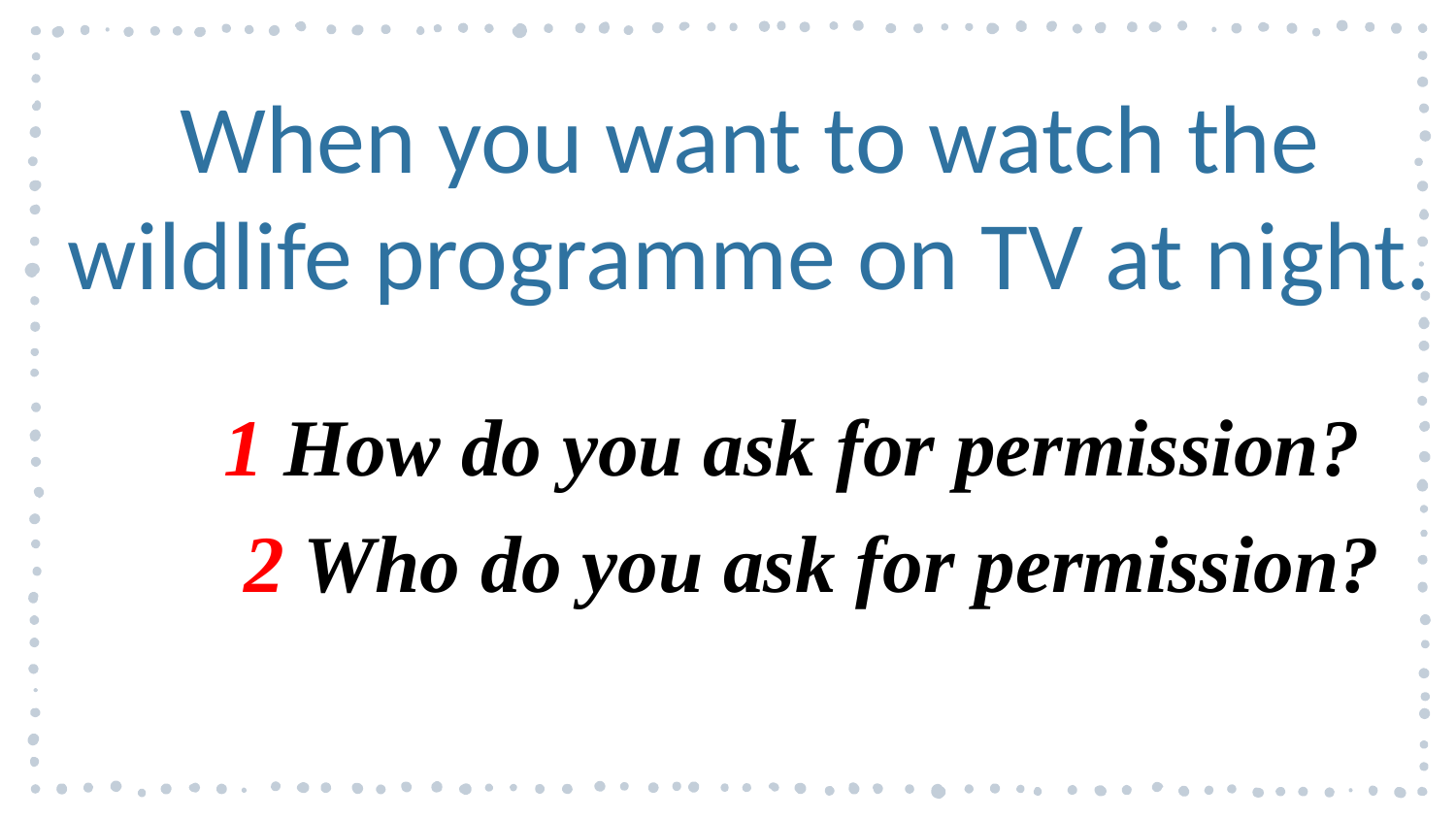

When you want to watch the wildlife programme on TV at night.
1 How do you ask for permission?
2 Who do you ask for permission?